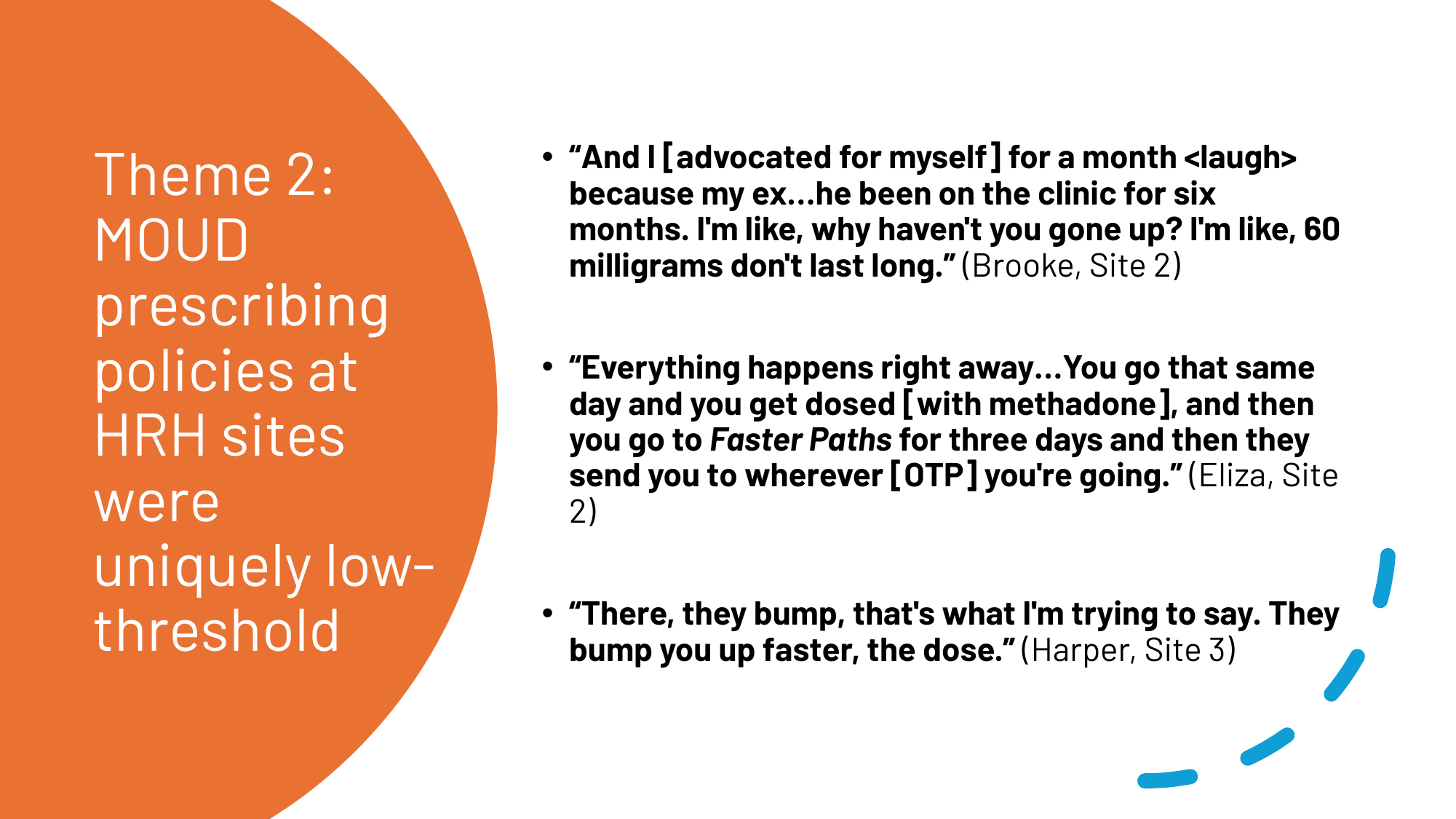

“And I [advocated for myself] for a month <laugh> because my ex…he been on the clinic for six months. I'm like, why haven't you gone up? I'm like, 60 milligrams don't last long.” (Brooke, Site 2)

“Everything happens right away…You go that same day and you get dosed [with methadone], and then you go to Faster Paths for three days and then they send you to wherever [OTP] you're going.” (Eliza, Site 2)

“There, they bump, that's what I'm trying to say. They bump you up faster, the dose.” (Harper, Site 3)
# Theme 2: MOUD prescribing policies at HRH sites were uniquely low-threshold